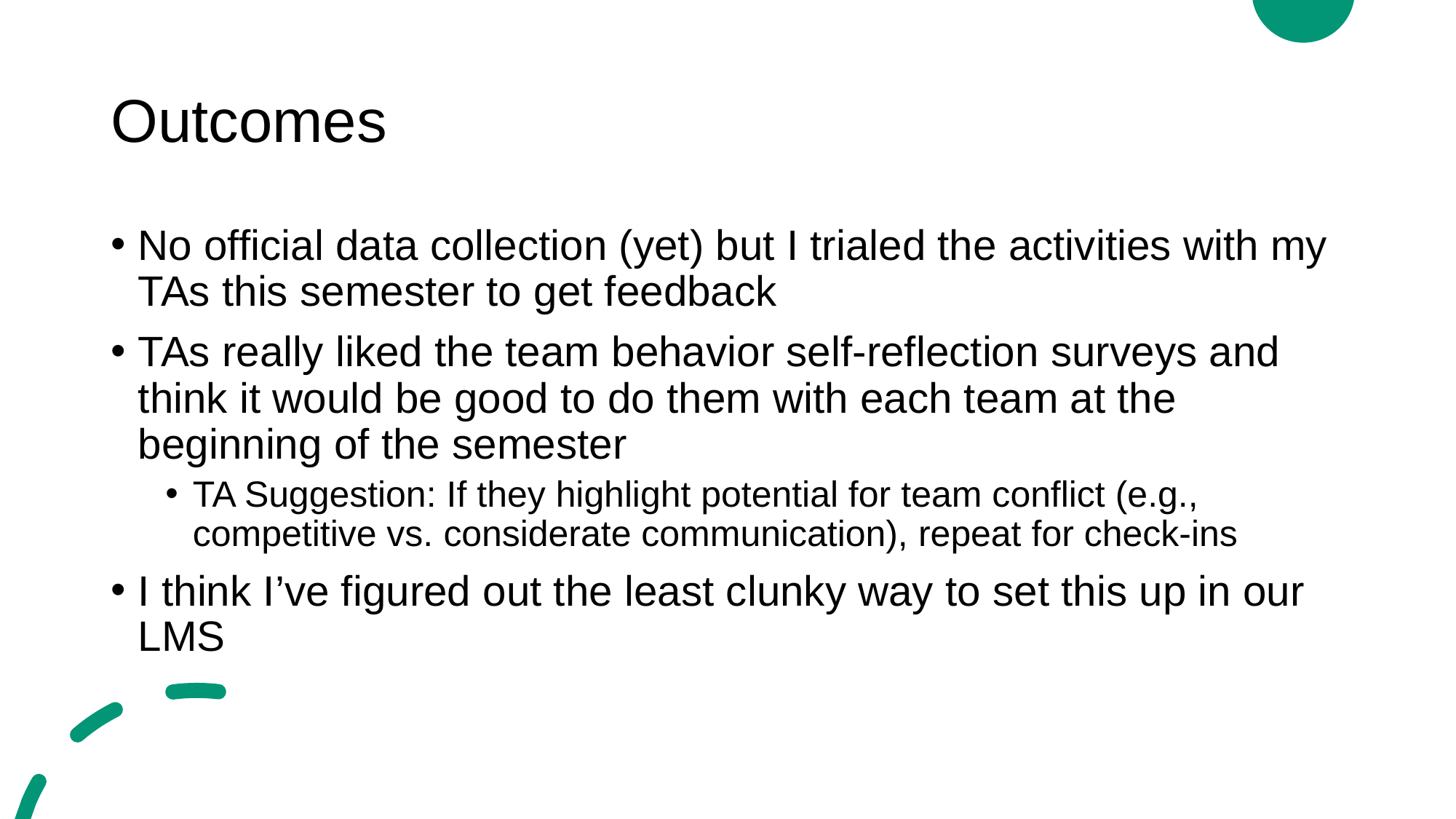

# Outcomes
No official data collection (yet) but I trialed the activities with my TAs this semester to get feedback
TAs really liked the team behavior self-reflection surveys and think it would be good to do them with each team at the beginning of the semester
TA Suggestion: If they highlight potential for team conflict (e.g., competitive vs. considerate communication), repeat for check-ins
I think I’ve figured out the least clunky way to set this up in our LMS